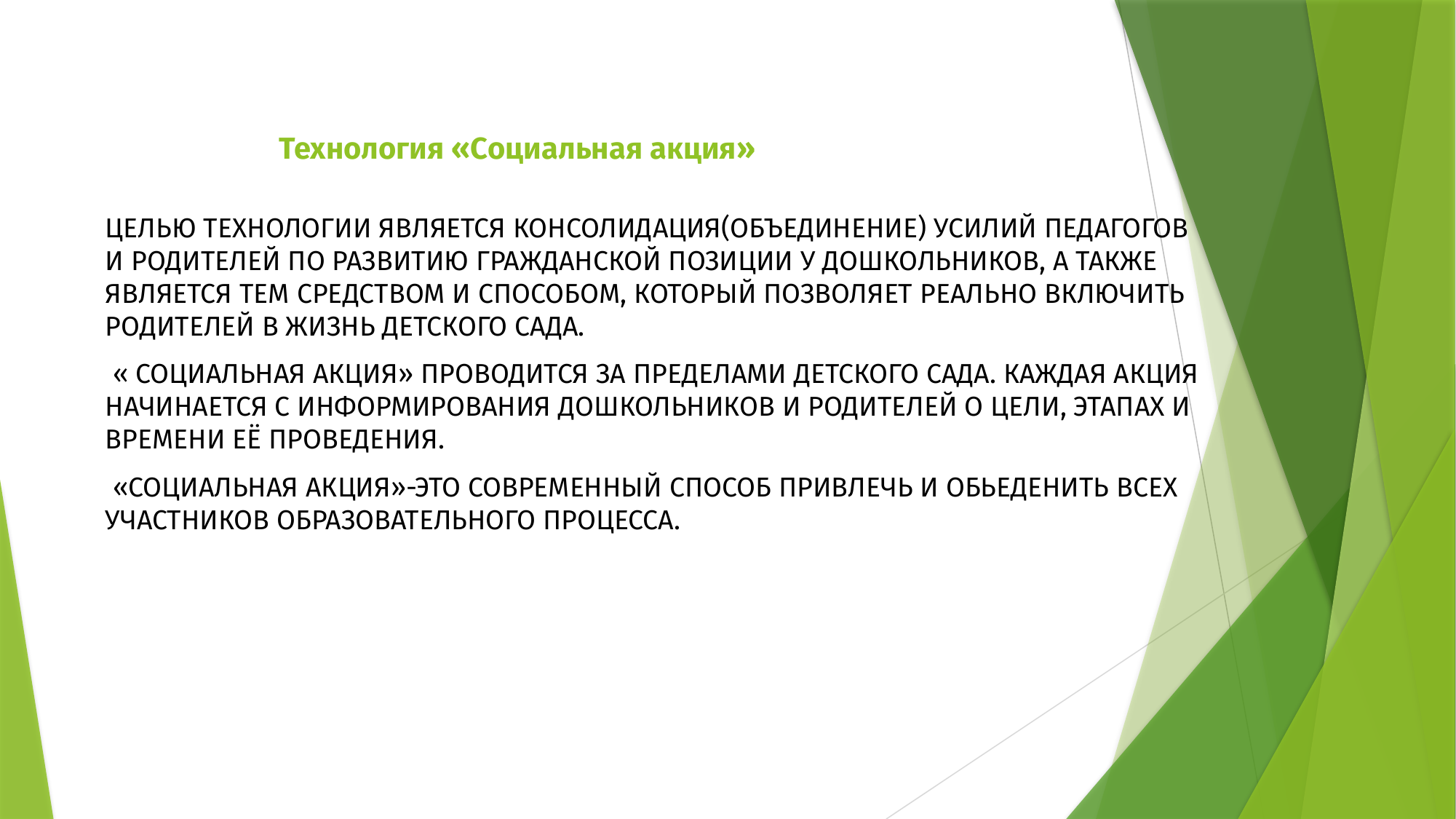

# Технология «Социальная акция»
ЦЕЛЬЮ ТЕХНОЛОГИИ ЯВЛЯЕТСЯ КОНСОЛИДАЦИЯ(ОБЪЕДИНЕНИЕ) УСИЛИЙ ПЕДАГОГОВ И РОДИТЕЛЕЙ ПО РАЗВИТИЮ ГРАЖДАНСКОЙ ПОЗИЦИИ У ДОШКОЛЬНИКОВ, А ТАКЖЕ ЯВЛЯЕТСЯ ТЕМ СРЕДСТВОМ И СПОСОБОМ, КОТОРЫЙ ПОЗВОЛЯЕТ РЕАЛЬНО ВКЛЮЧИТЬ РОДИТЕЛЕЙ В ЖИЗНЬ ДЕТСКОГО САДА.
 « СОЦИАЛЬНАЯ АКЦИЯ» ПРОВОДИТСЯ ЗА ПРЕДЕЛАМИ ДЕТСКОГО САДА. КАЖДАЯ АКЦИЯ НАЧИНАЕТСЯ С ИНФОРМИРОВАНИЯ ДОШКОЛЬНИКОВ И РОДИТЕЛЕЙ О ЦЕЛИ, ЭТАПАХ И ВРЕМЕНИ ЕЁ ПРОВЕДЕНИЯ.
 «СОЦИАЛЬНАЯ АКЦИЯ»-ЭТО СОВРЕМЕННЫЙ СПОСОБ ПРИВЛЕЧЬ И ОБЬЕДЕНИТЬ ВСЕХ УЧАСТНИКОВ ОБРАЗОВАТЕЛЬНОГО ПРОЦЕССА.